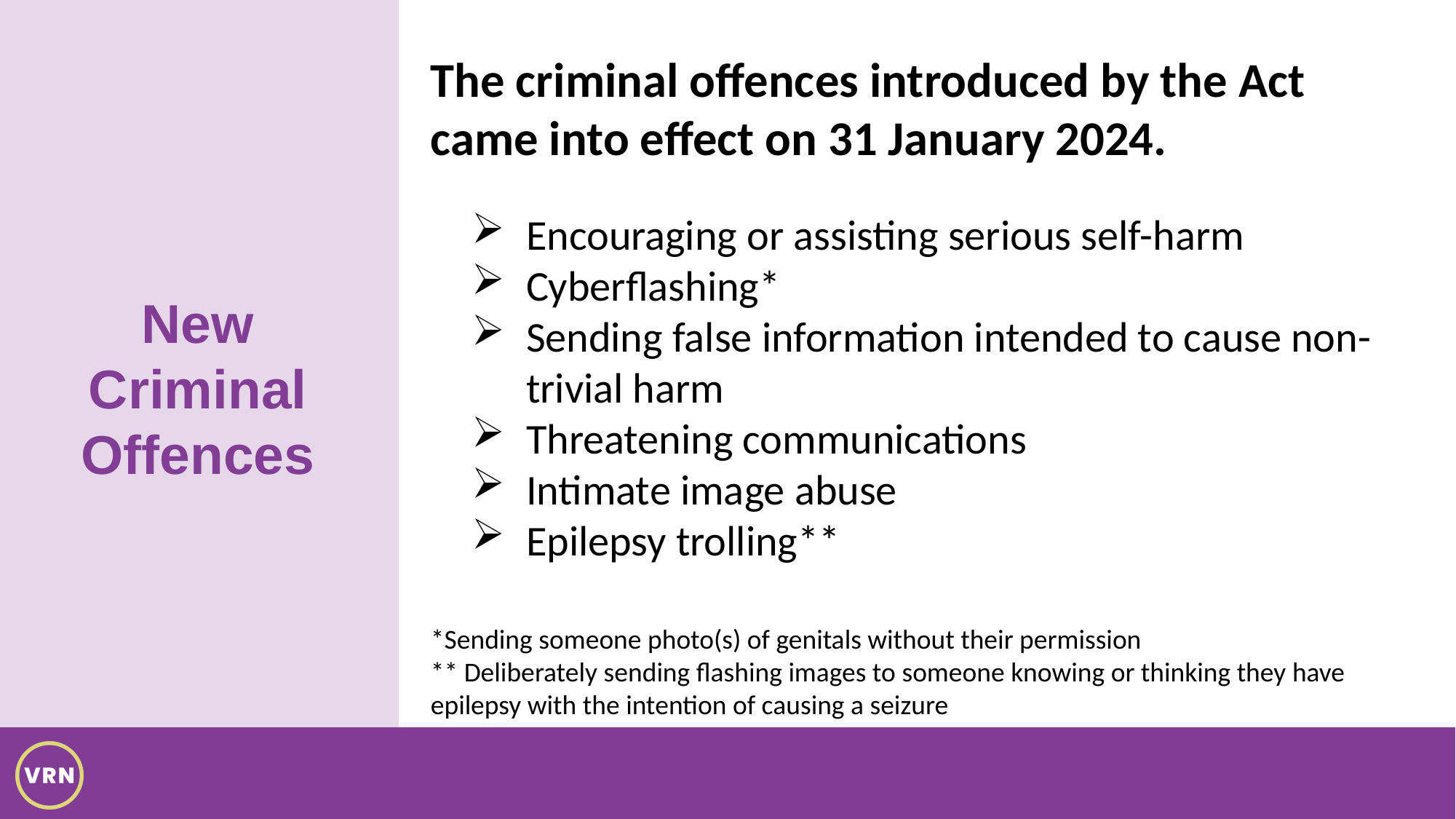

The criminal offences introduced by the Act came into effect on 31 January 2024.
Encouraging or assisting serious self-harm
Cyberflashing*
Sending false information intended to cause non-trivial harm
Threatening communications
Intimate image abuse
Epilepsy trolling**
New Criminal Offences

*Sending someone photo(s) of genitals without their permission
** Deliberately sending flashing images to someone knowing or thinking they have epilepsy with the intention of causing a seizure